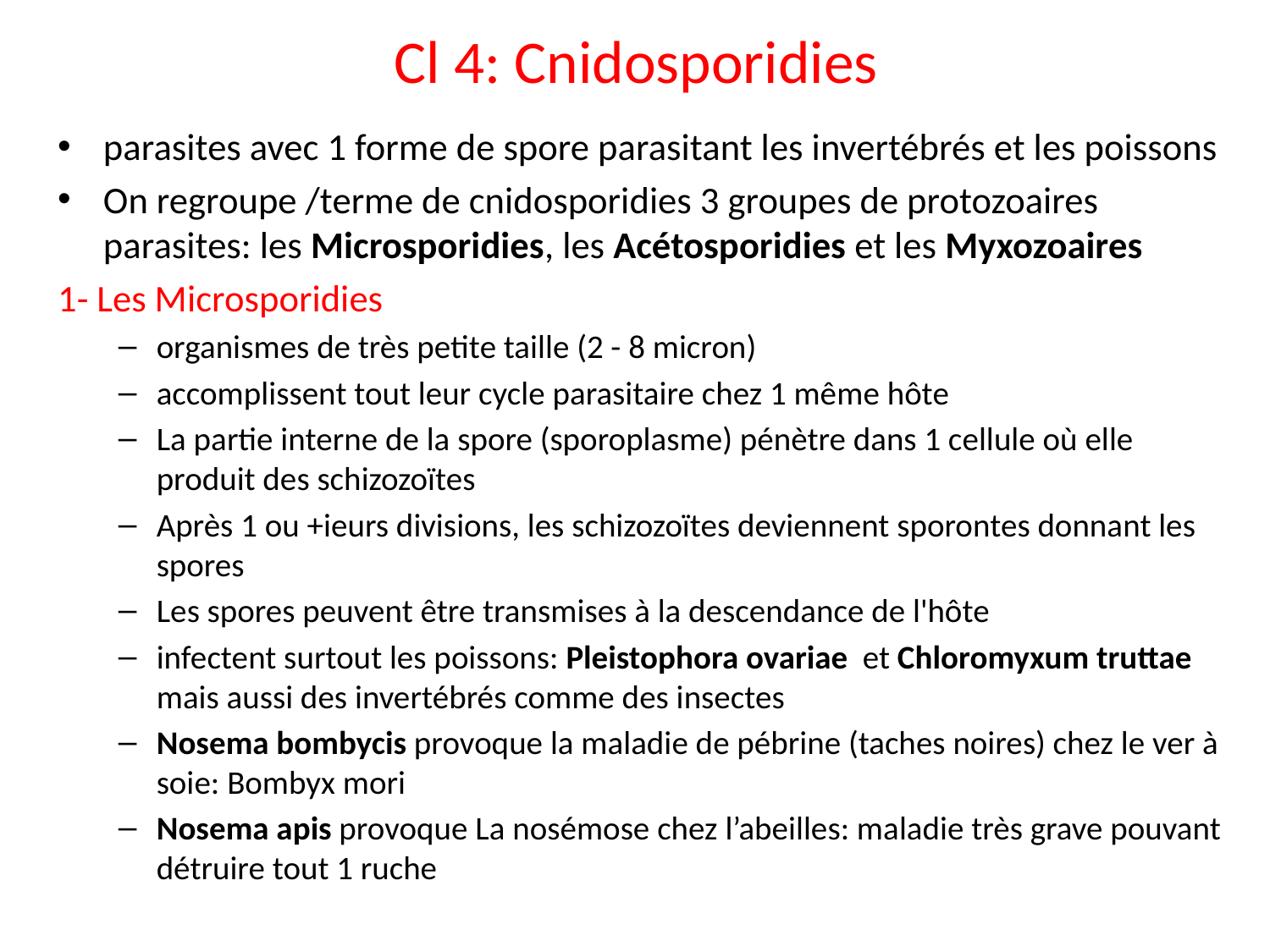

# Cl 4: Cnidosporidies
parasites avec 1 forme de spore parasitant les invertébrés et les poissons
On regroupe /terme de cnidosporidies 3 groupes de protozoaires parasites: les Microsporidies, les Acétosporidies et les Myxozoaires
1- Les Microsporidies
organismes de très petite taille (2 - 8 micron)
accomplissent tout leur cycle parasitaire chez 1 même hôte
La partie interne de la spore (sporoplasme) pénètre dans 1 cellule où elle produit des schizozoïtes
Après 1 ou +ieurs divisions, les schizozoïtes deviennent sporontes donnant les spores
Les spores peuvent être transmises à la descendance de l'hôte
infectent surtout les poissons: Pleistophora ovariae  et Chloromyxum truttae mais aussi des invertébrés comme des insectes
Nosema bombycis provoque la maladie de pébrine (taches noires) chez le ver à soie: Bombyx mori
Nosema apis provoque La nosémose chez l’abeilles: maladie très grave pouvant détruire tout 1 ruche